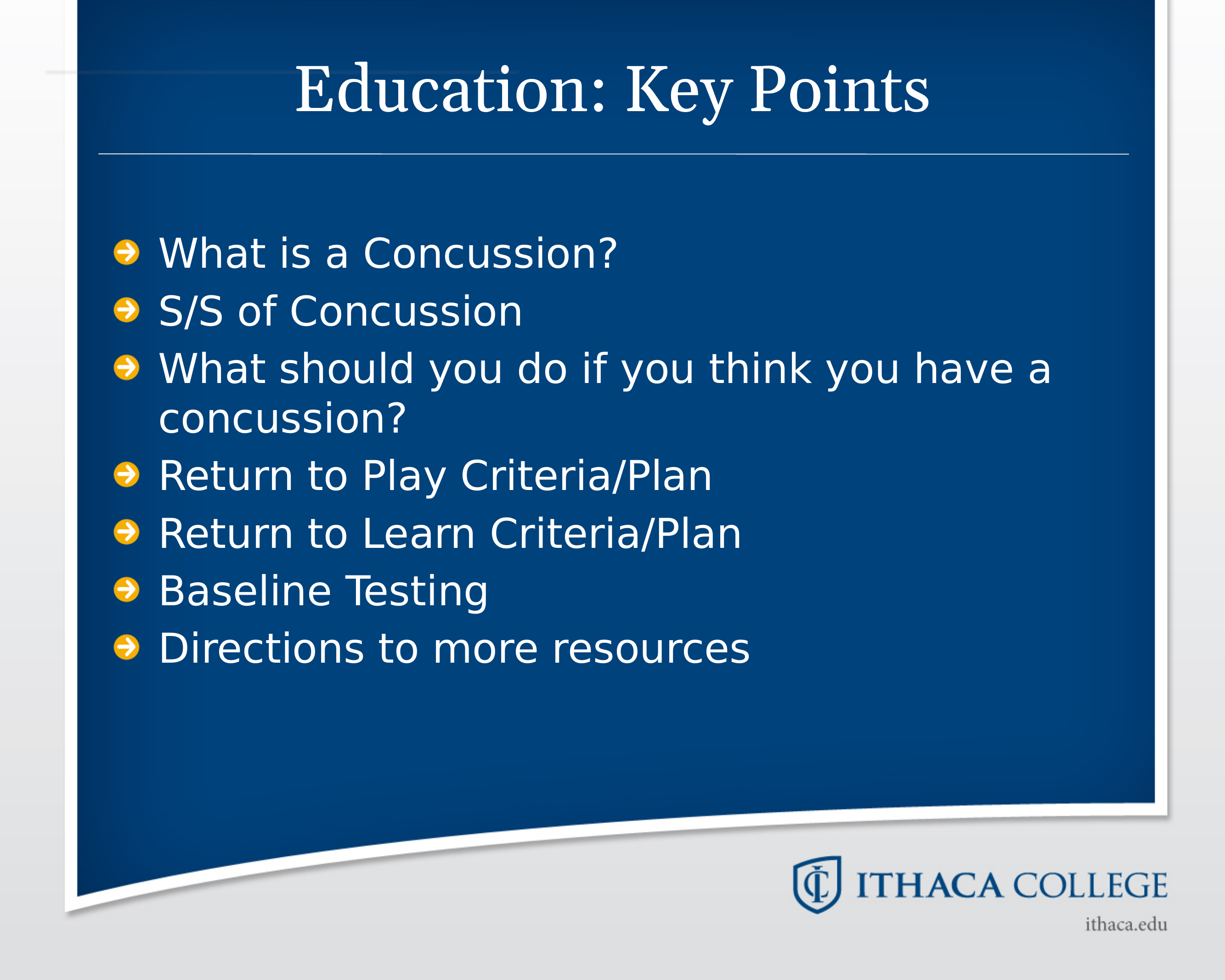

# Education: Key Points
What is a Concussion?
S/S of Concussion
What should you do if you think you have a concussion?
Return to Play Criteria/Plan
Return to Learn Criteria/Plan
Baseline Testing
Directions to more resources